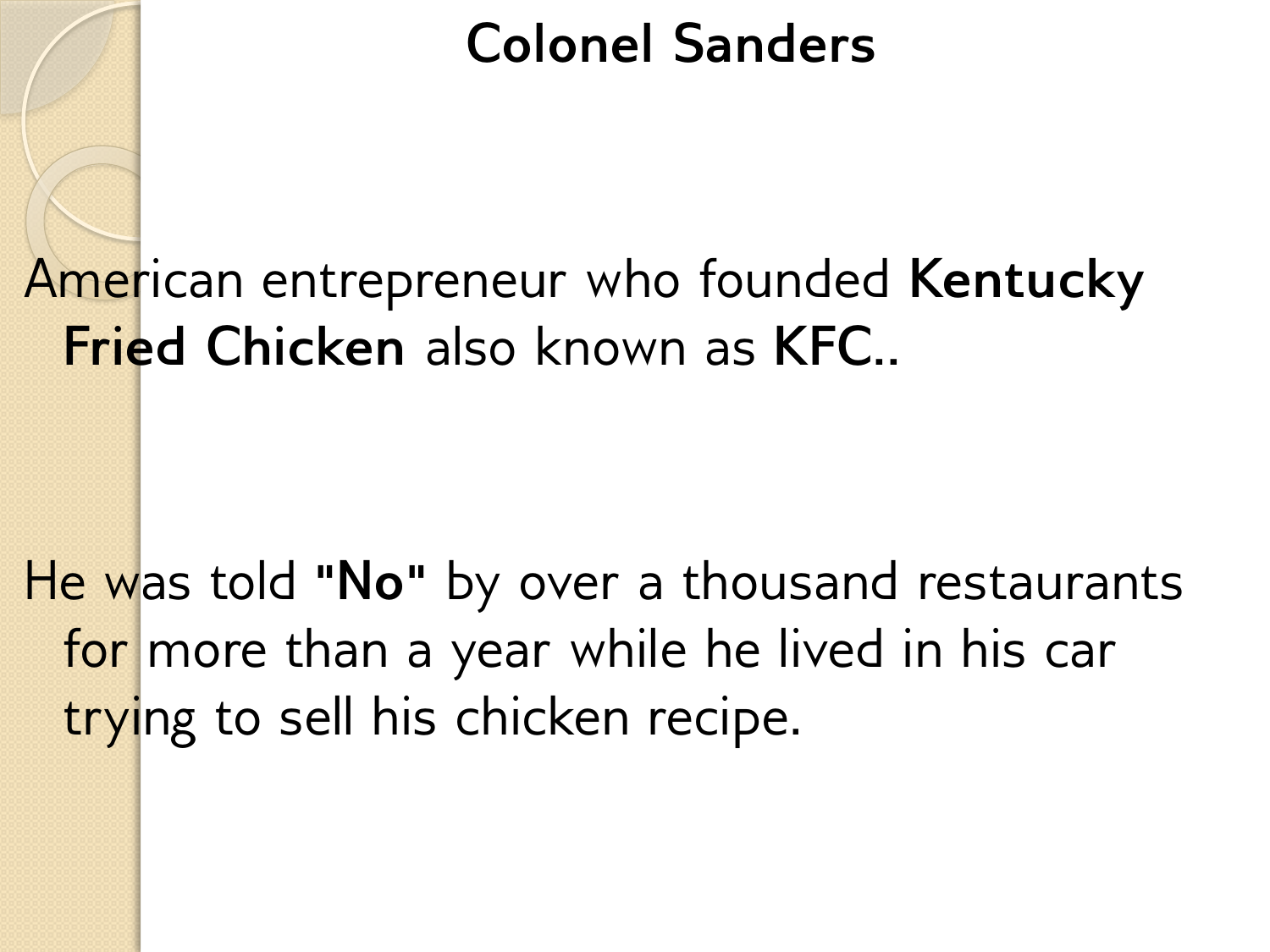

Colonel Sanders

American entrepreneur who founded Kentucky Fried Chicken also known as KFC..

He was told "No" by over a thousand restaurants for more than a year while he lived in his car trying to sell his chicken recipe.